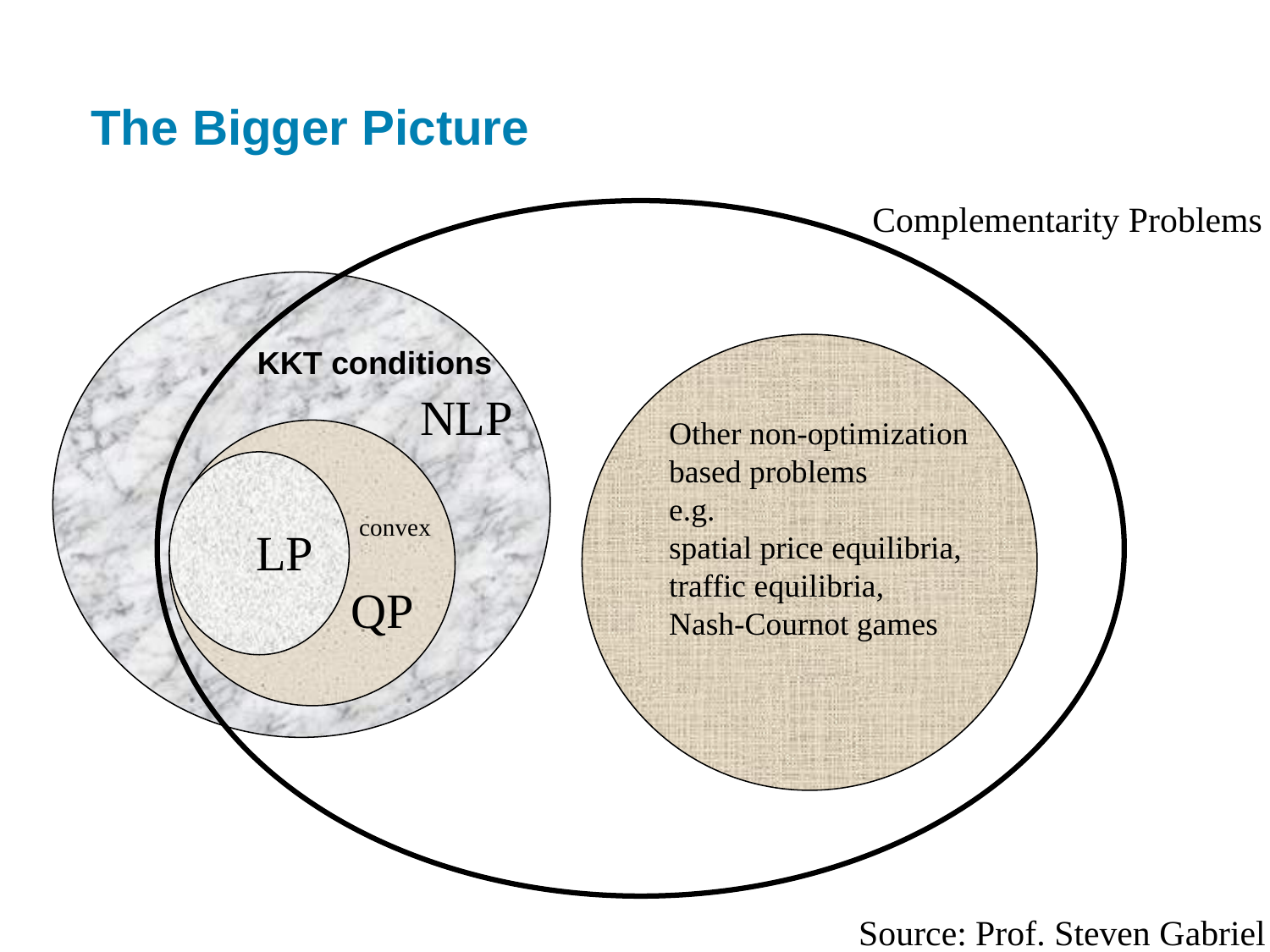

# The Bigger Picture
Complementarity Problems

KKT conditions

NLP

Other non-optimization based problems
e.g.
spatial price equilibria, traffic equilibria,
Nash-Cournot games

QP
convex

LP

Source: Prof. Steven Gabriel